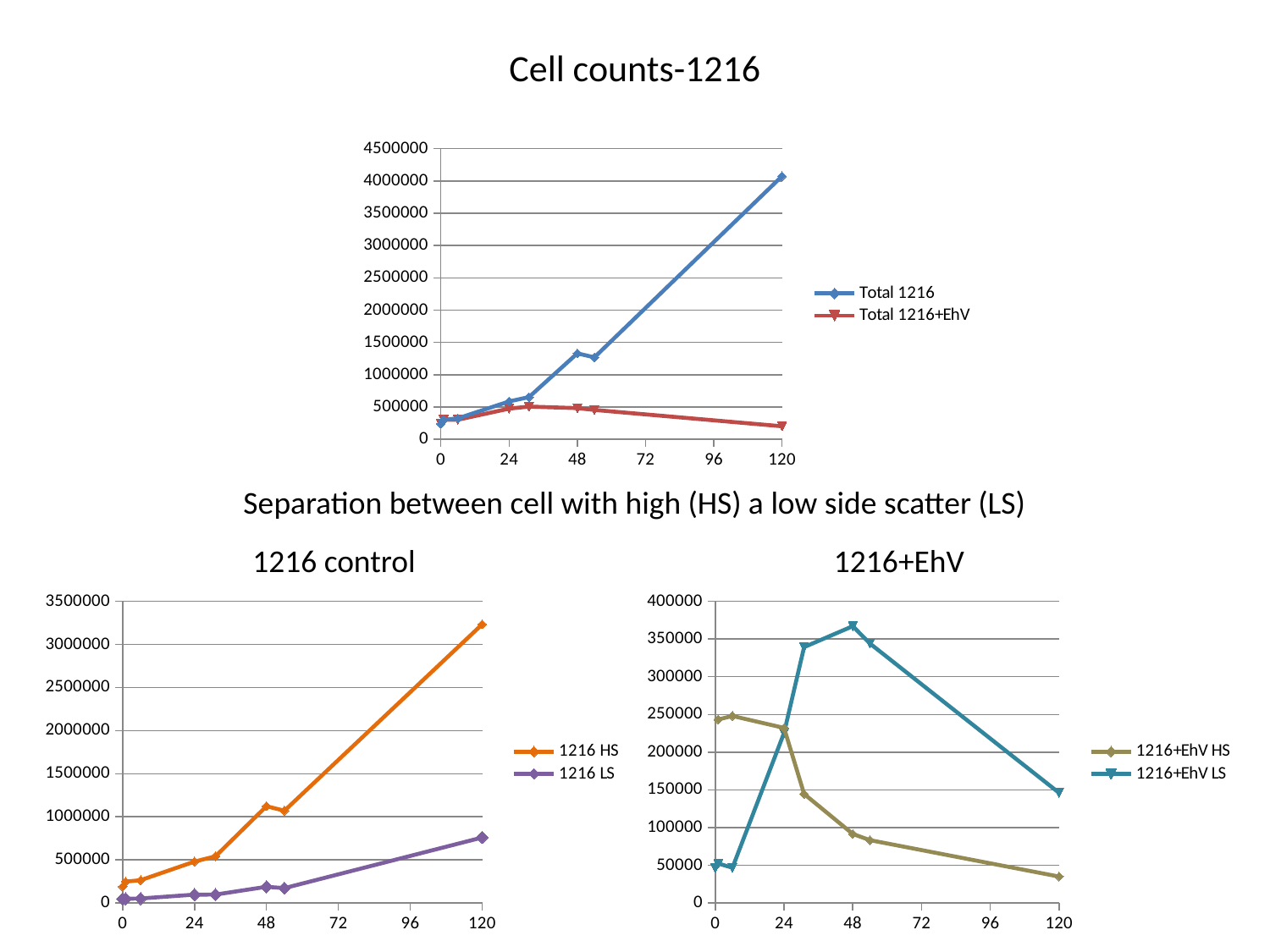

# Cell counts-1216

### Chart

| Category |  |  |
|---|---|---|
Separation between cell with high (HS) a low side scatter (LS)
1216 control
1216+EhV

### Chart

| Category |  |  |
|---|---|---|

### Chart

| Category |  |  |
|---|---|---|